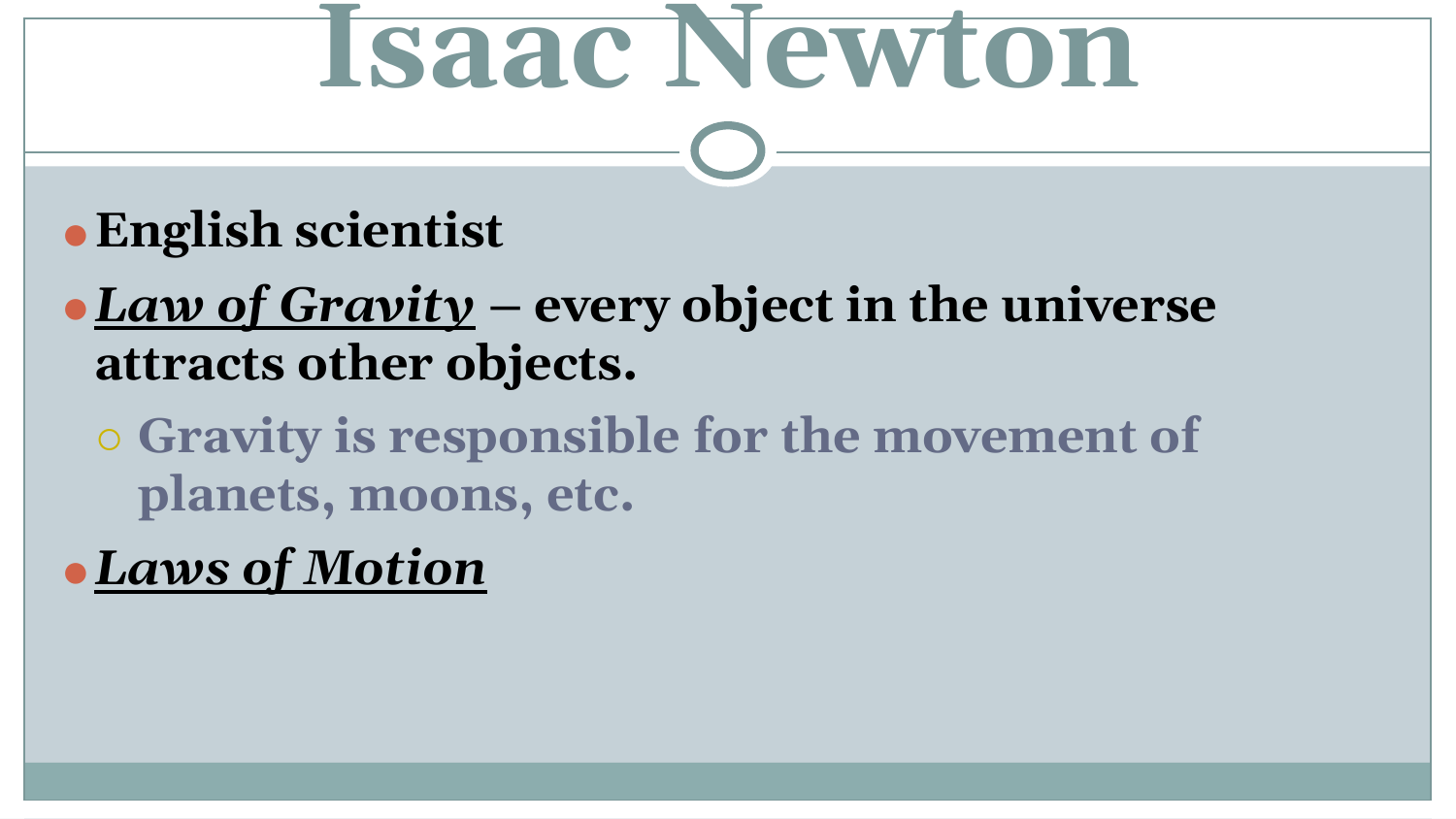

# Isaac Newton
English scientist
Law of Gravity – every object in the universe attracts other objects.
Gravity is responsible for the movement of planets, moons, etc.
Laws of Motion